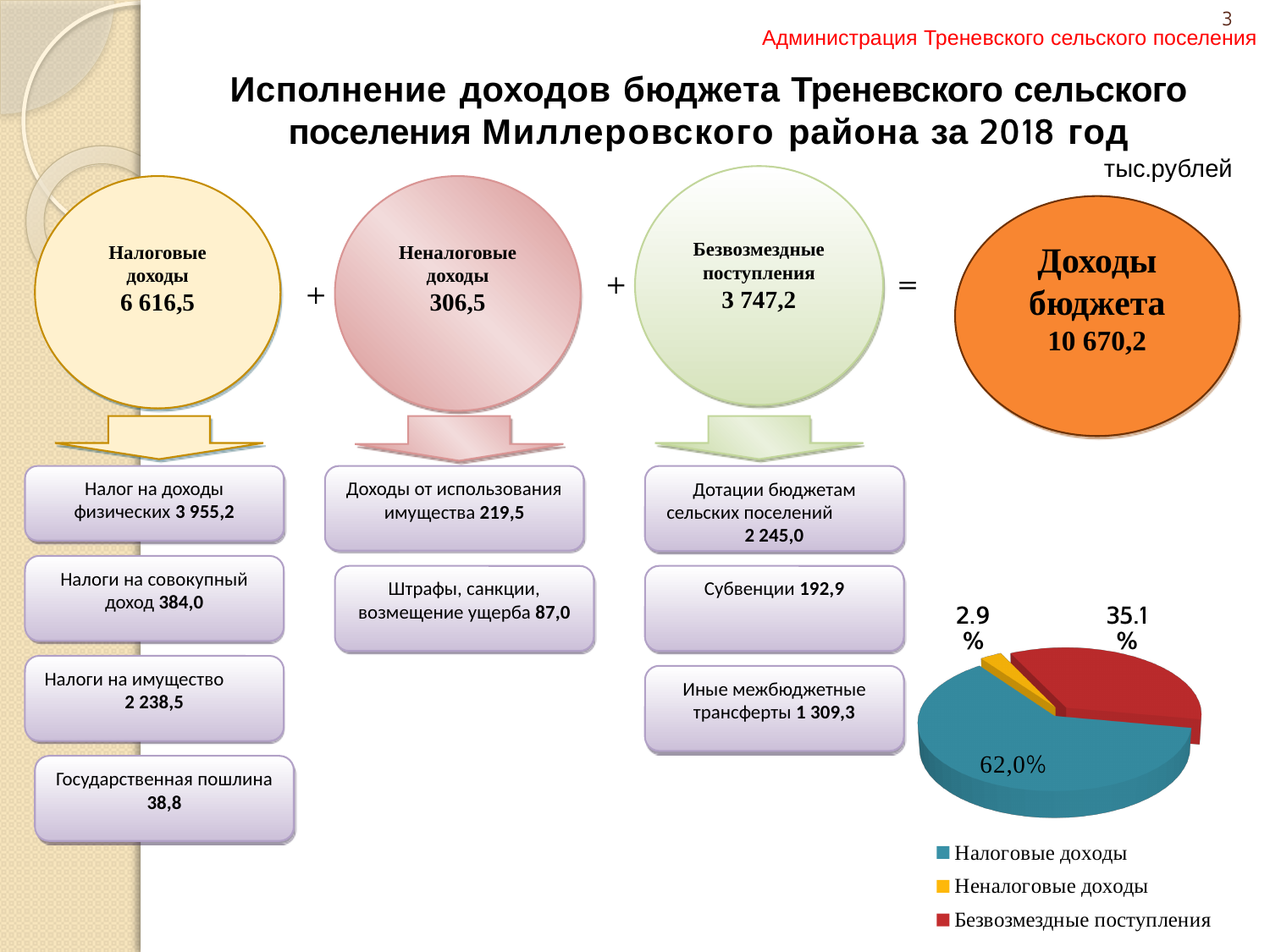

# 3

Администрация Треневского сельского поселения

Исполнение доходов бюджета Треневского сельского поселения Миллеровского района за 2018 год
тыс.рублей

Безвозмездные поступления
3 747,2

Налоговые доходы
6 616,5

Неналоговые доходы
306,5
Доходы бюджета
10 670,2
+
=
+

Налог на доходы физических 3 955,2

Доходы от использования имущества 219,5
Дотации бюджетам сельских поселений            2 245,0
Налоги на совокупный доход 384,0
Штрафы, санкции, возмещение ущерба 87,0
Субвенции 192,9

[unsupported chart]

Налоги на имущество          2 238,5
Иные межбюджетные трансферты 1 309,3
Государственная пошлина 38,8